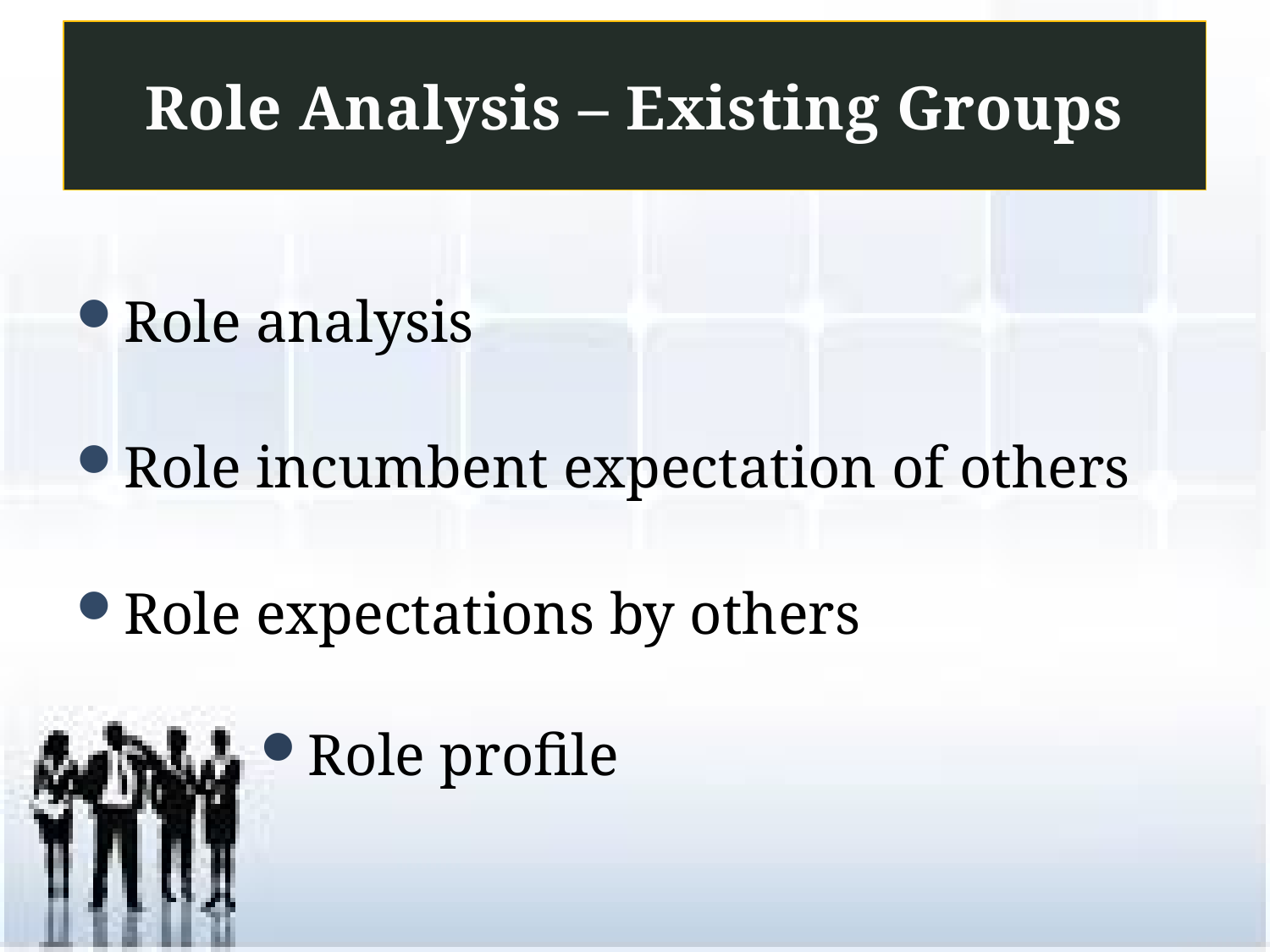

# Role Analysis – Existing Groups
Role analysis
Role incumbent expectation of others
Role expectations by others
Role profile